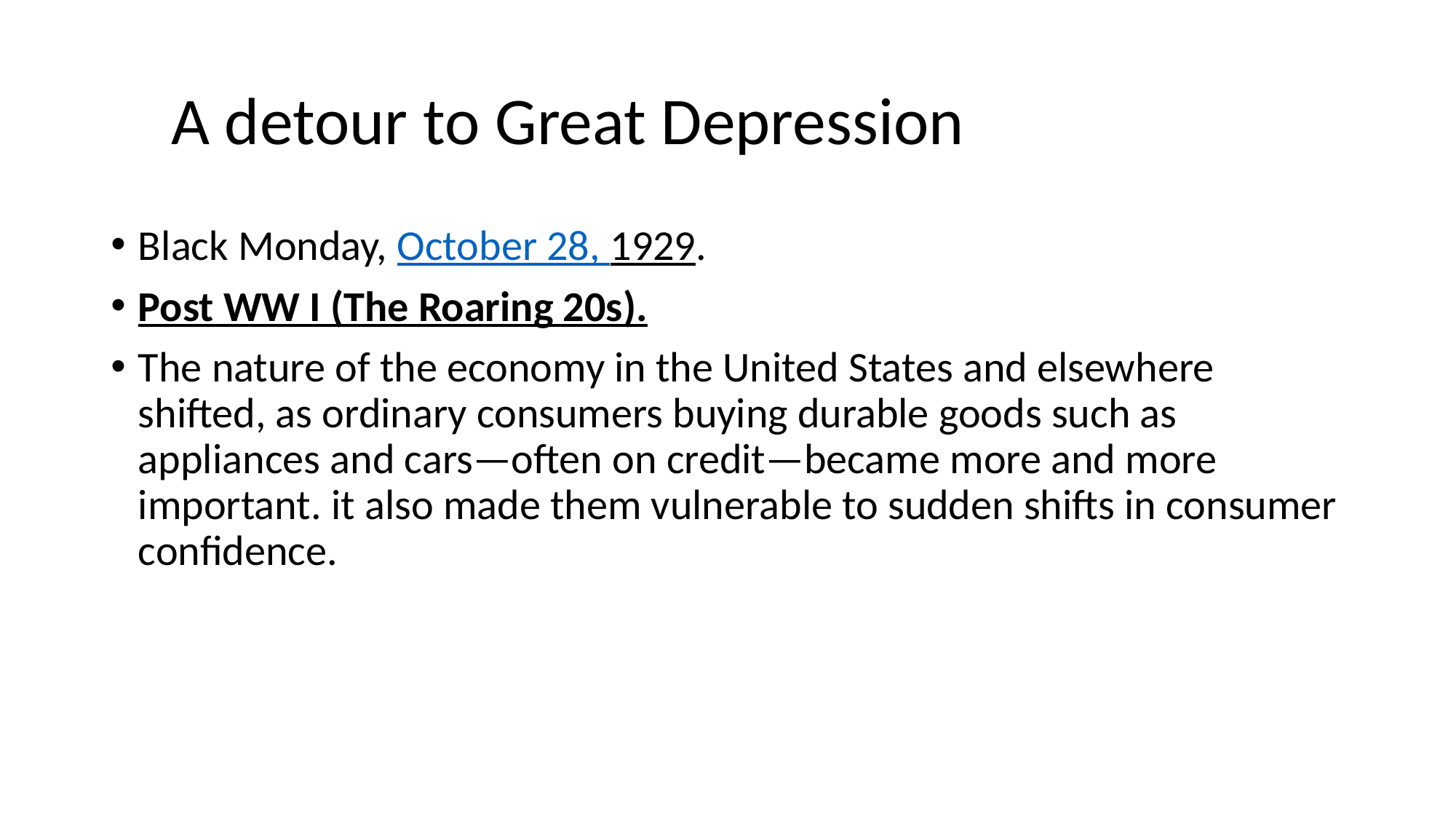

# A detour to Great Depression
Black Monday, October 28, 1929.
Post WW I (The Roaring 20s).
The nature of the economy in the United States and elsewhere shifted, as ordinary consumers buying durable goods such as appliances and cars—often on credit—became more and more important. it also made them vulnerable to sudden shifts in consumer confidence.